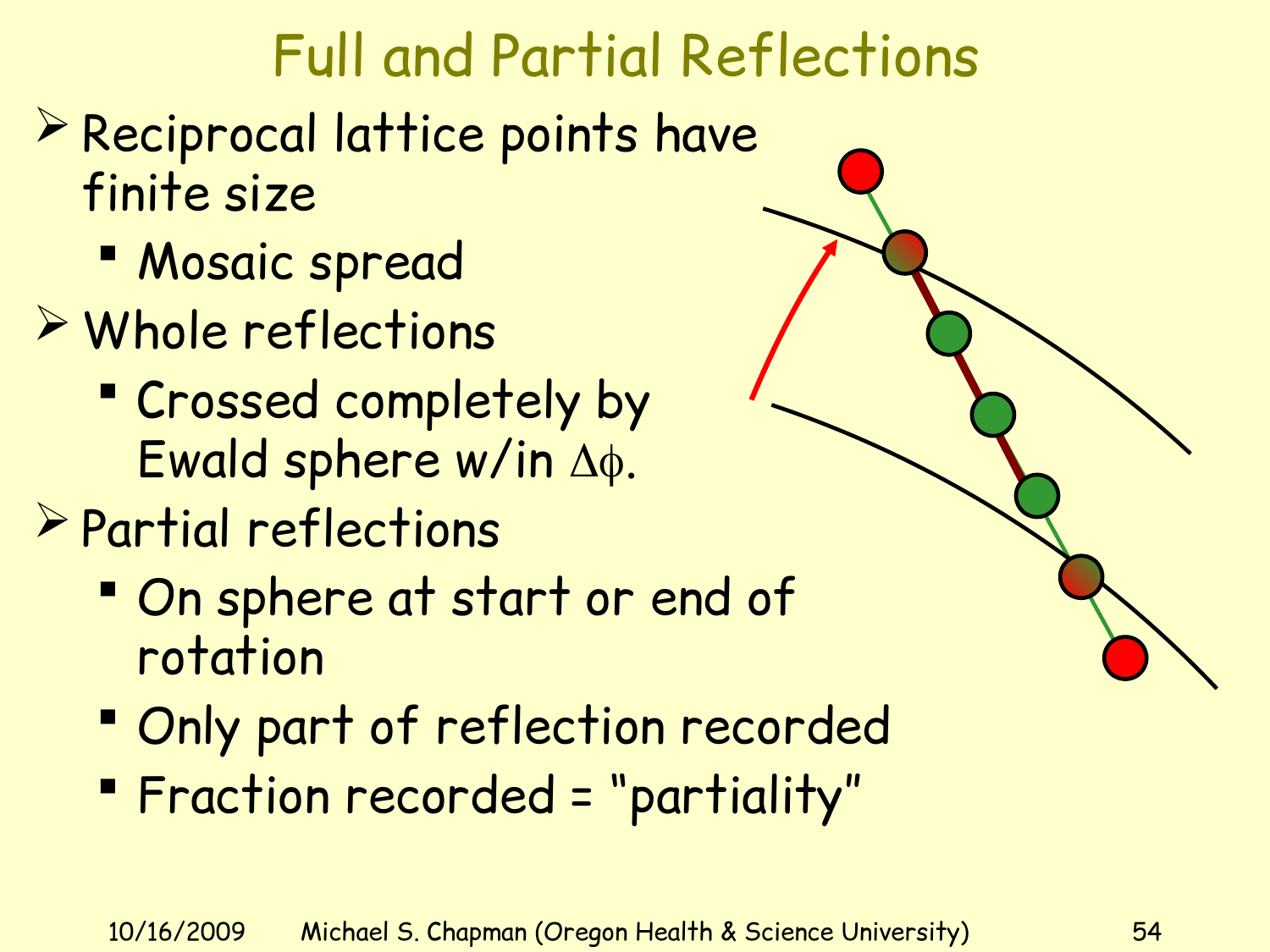

# Full and Partial Reflections
Reciprocal lattice points have finite size
Mosaic spread
Whole reflections
Crossed completely by
Ewald sphere w/in Δφ.
Partial reflections
On sphere at start or end of rotation
Only part of reflection recorded
Fraction recorded = “partiality”

10/16/2009
Michael S. Chapman (Oregon Health & Science University)
54